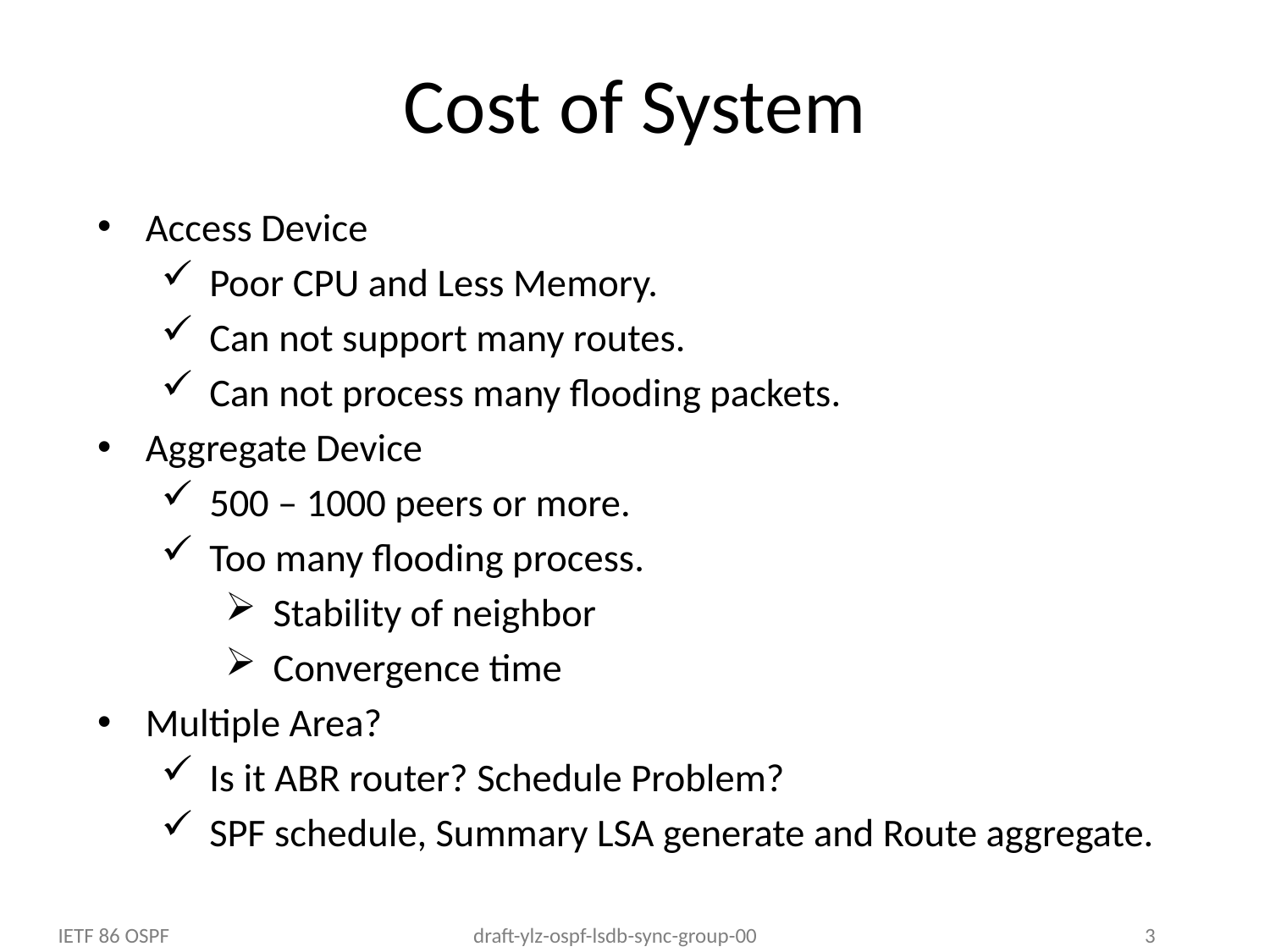

# Cost of System
Access Device
Poor CPU and Less Memory.
Can not support many routes.
Can not process many flooding packets.
Aggregate Device
500 – 1000 peers or more.
Too many flooding process.
Stability of neighbor
Convergence time
Multiple Area?
Is it ABR router? Schedule Problem?
SPF schedule, Summary LSA generate and Route aggregate.